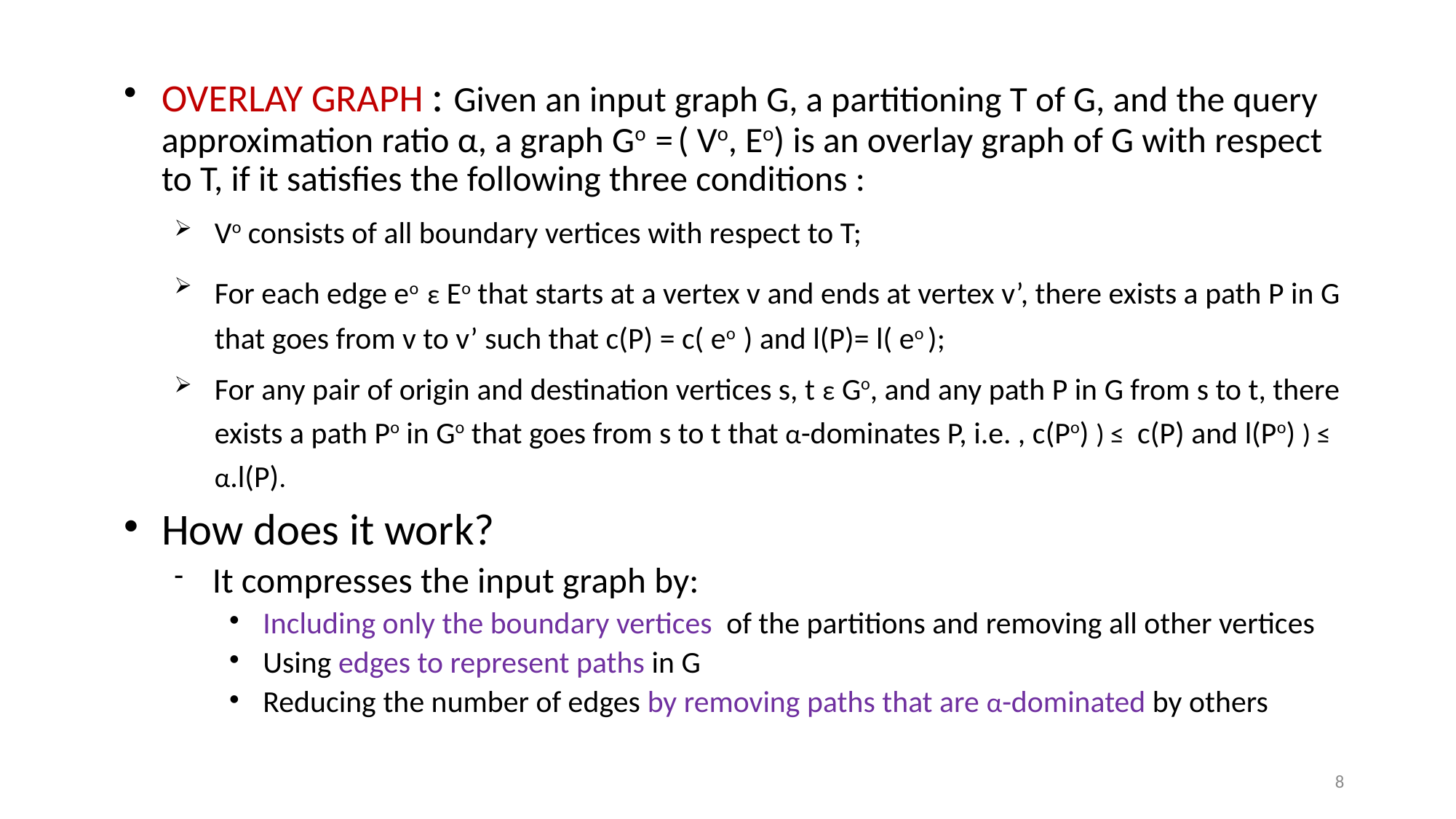

OVERLAY GRAPH : Given an input graph G, a partitioning T of G, and the query approximation ratio α, a graph Go  = ( Vo, Eo) is an overlay graph of G with respect to T, if it satisfies the following three conditions :
Vo consists of all boundary vertices with respect to T;
For each edge eo ε Eo that starts at a vertex v and ends at vertex v’, there exists a path P in G that goes from v to v’ such that c(P) = c( eo  ) and l(P)= l( eo );
For any pair of origin and destination vertices s, t ε Go, and any path P in G from s to t, there exists a path Po in G​o that goes from s to t that α-dominates P, i.e. , c(Po) ) ≤  c(P) and l(Po) ) ≤ α.l(P).
How does it work?
It compresses the input graph by:
Including only the boundary vertices  of the partitions and removing all other vertices
Using edges to represent paths in G
Reducing the number of edges by removing paths that are α-dominated by others

8